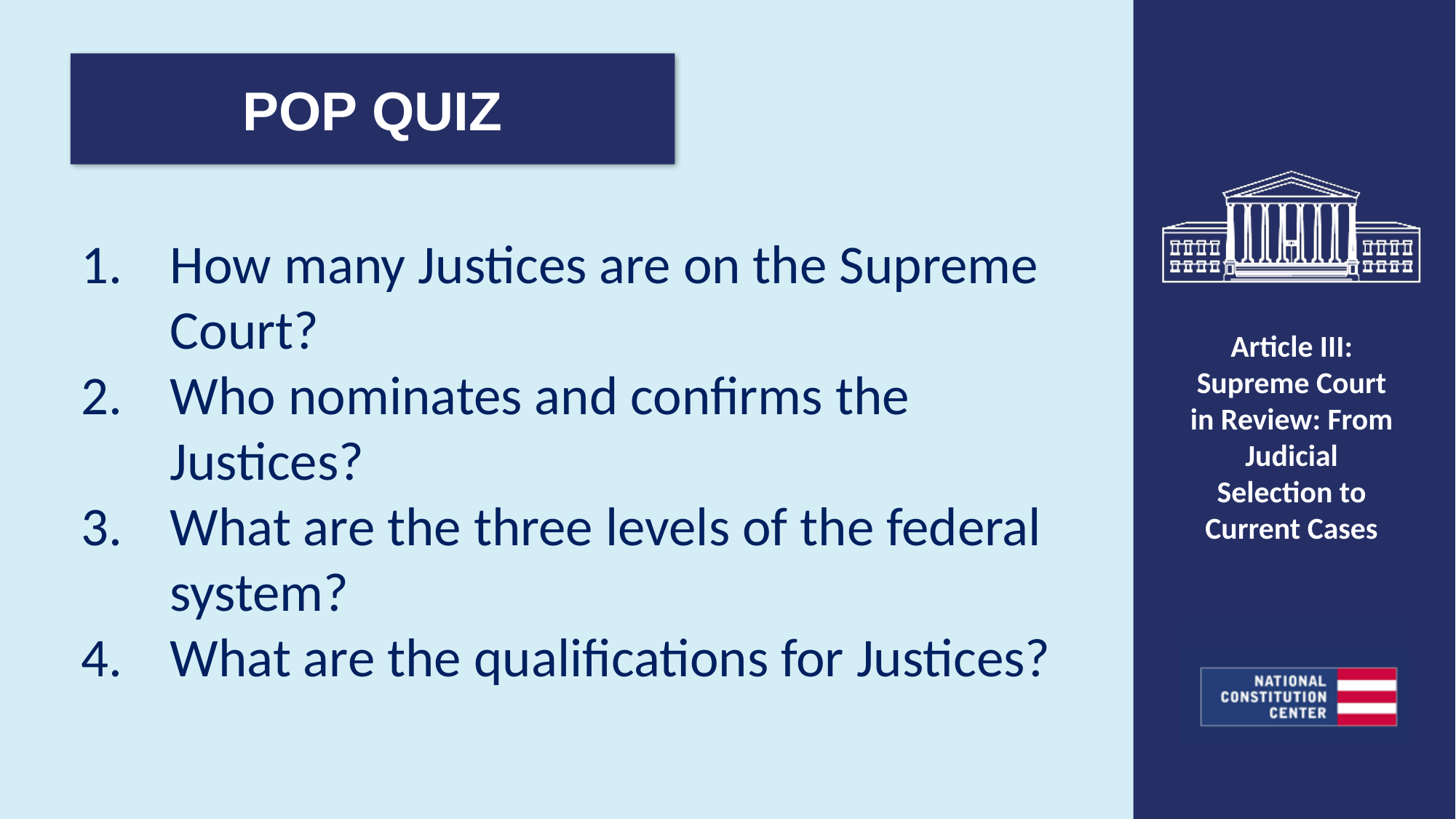

POP QUIZ
How many Justices are on the Supreme Court?
Who nominates and confirms the Justices?
What are the three levels of the federal system?
What are the qualifications for Justices?